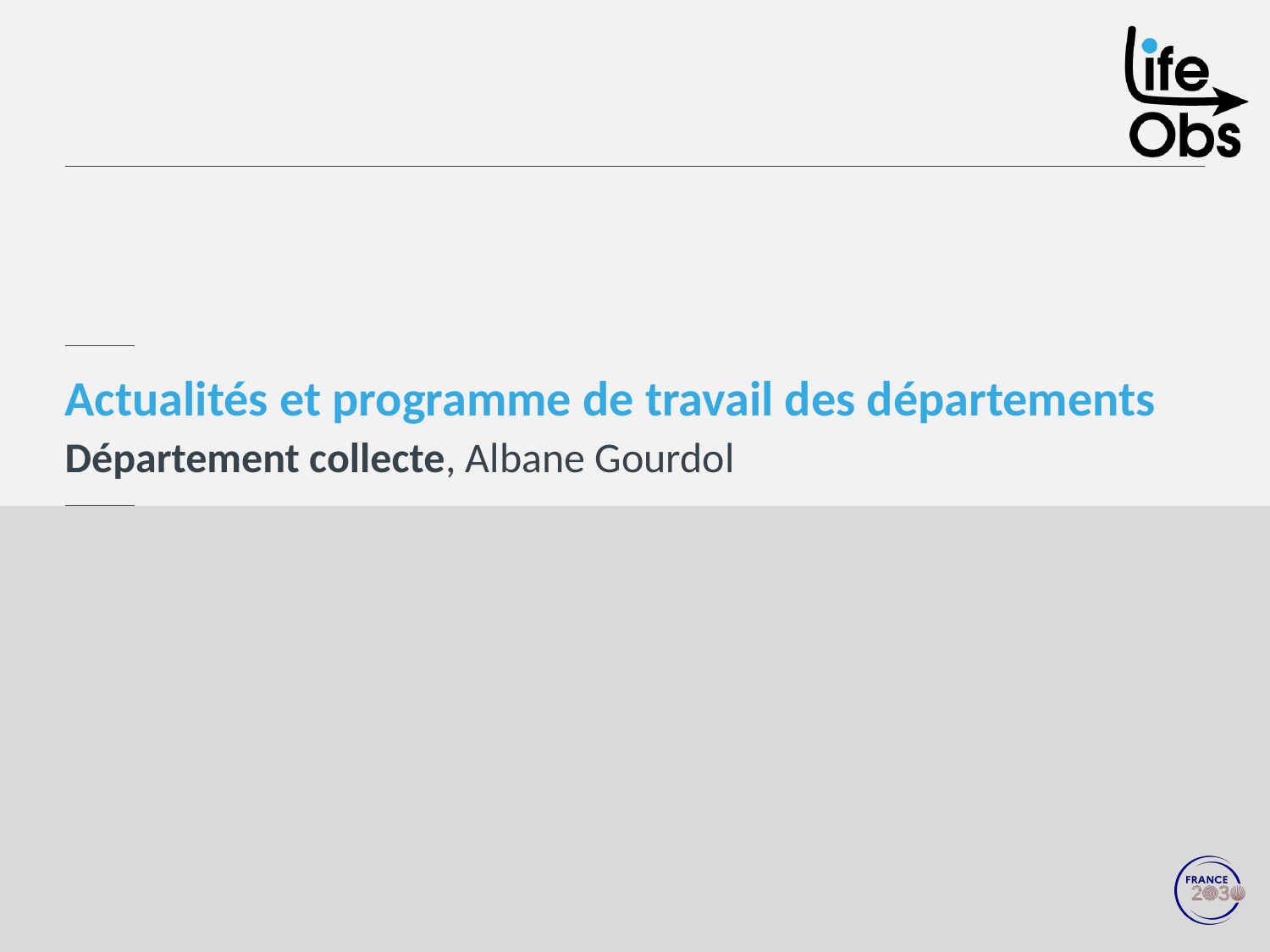

# Actualités et programme de travail des départements
Département collecte, Albane Gourdol